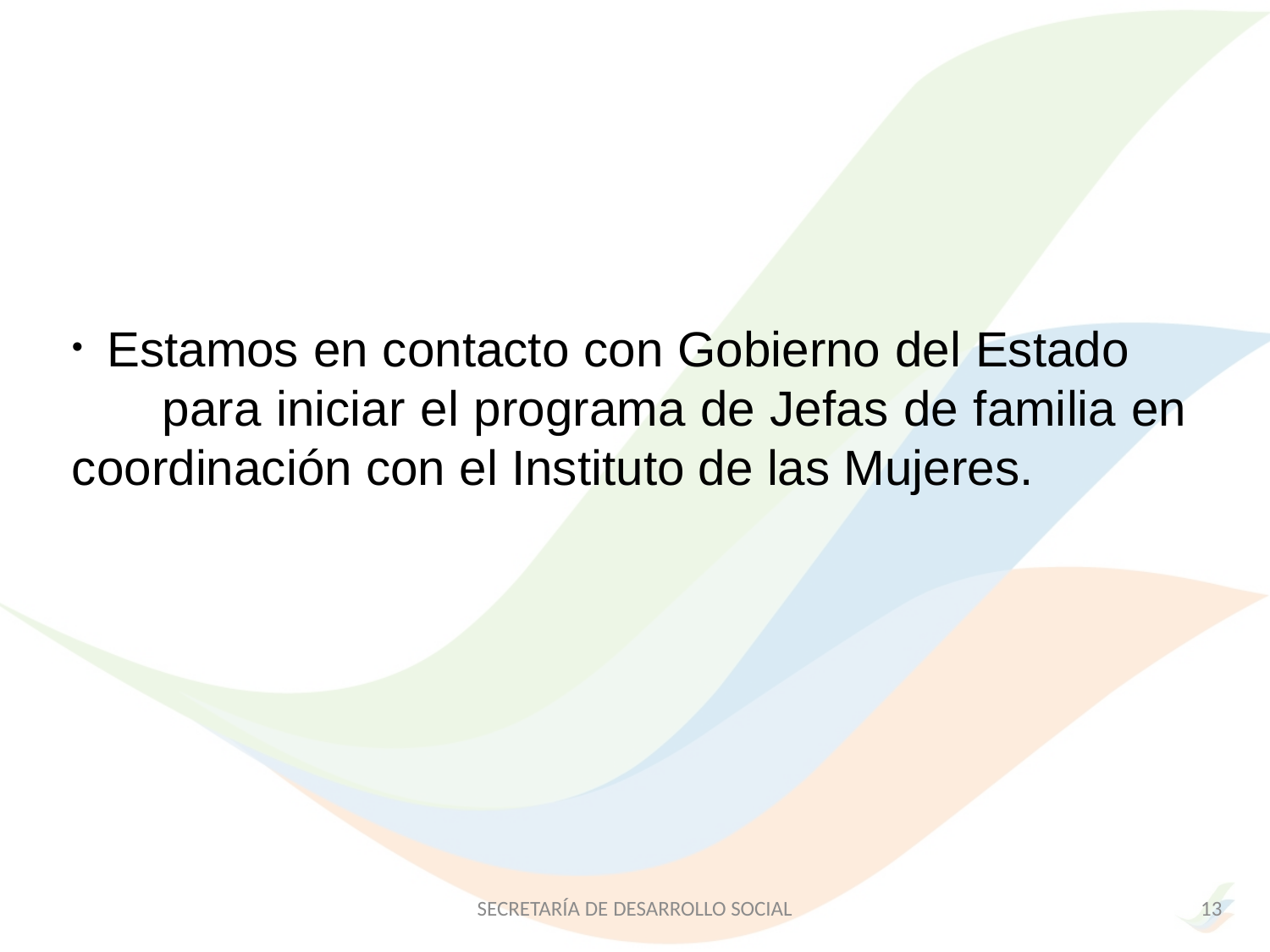

Estamos en contacto con Gobierno del Estado           para iniciar el programa de Jefas de familia en coordinación con el Instituto de las Mujeres.

SECRETARÍA DE DESARROLLO SOCIAL
13